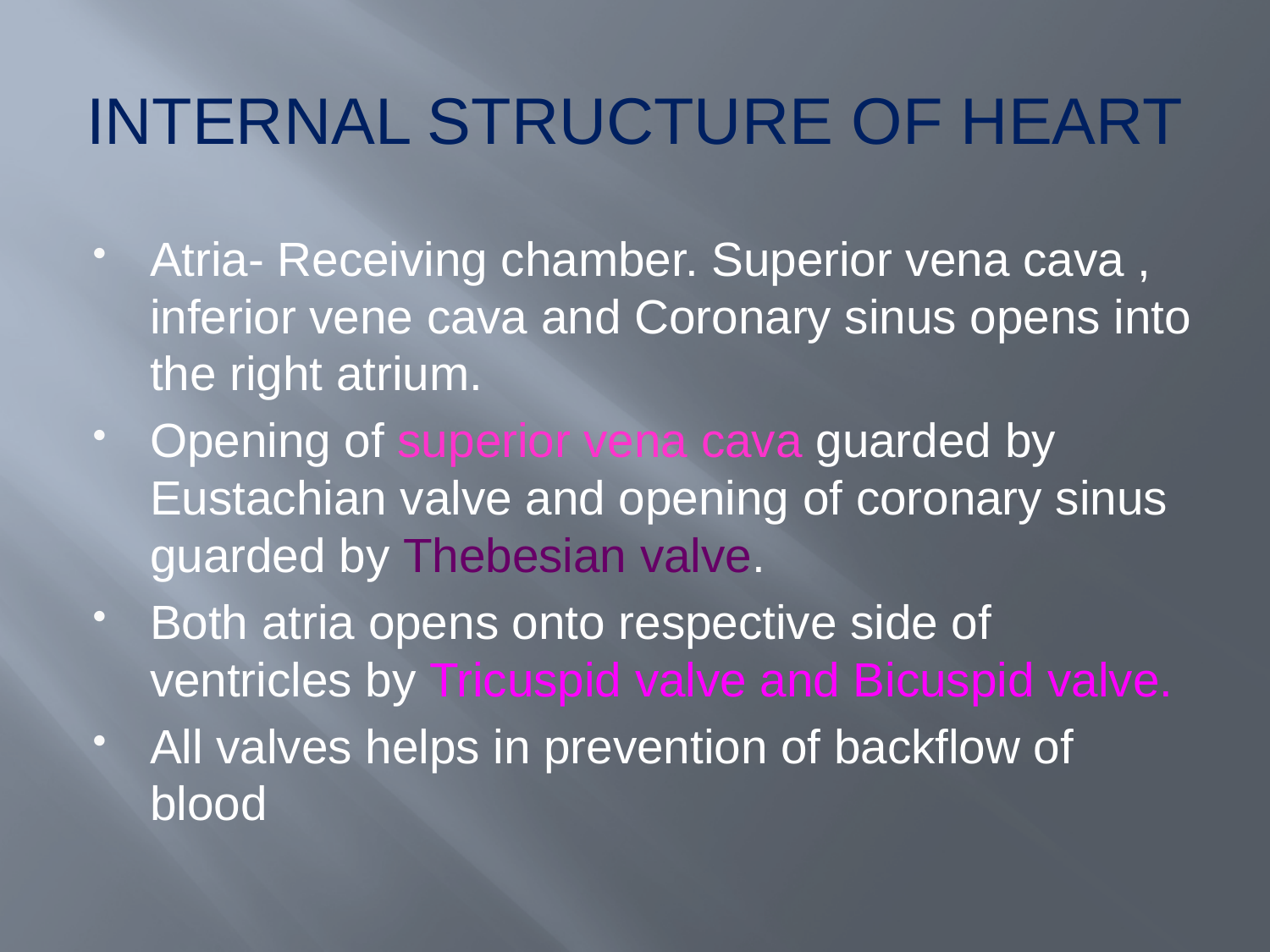

# INTERNAL STRUCTURE OF HEART
Atria- Receiving chamber. Superior vena cava , inferior vene cava and Coronary sinus opens into the right atrium.
Opening of superior vena cava guarded by Eustachian valve and opening of coronary sinus guarded by Thebesian valve.
Both atria opens onto respective side of ventricles by Tricuspid valve and Bicuspid valve.
All valves helps in prevention of backflow of blood